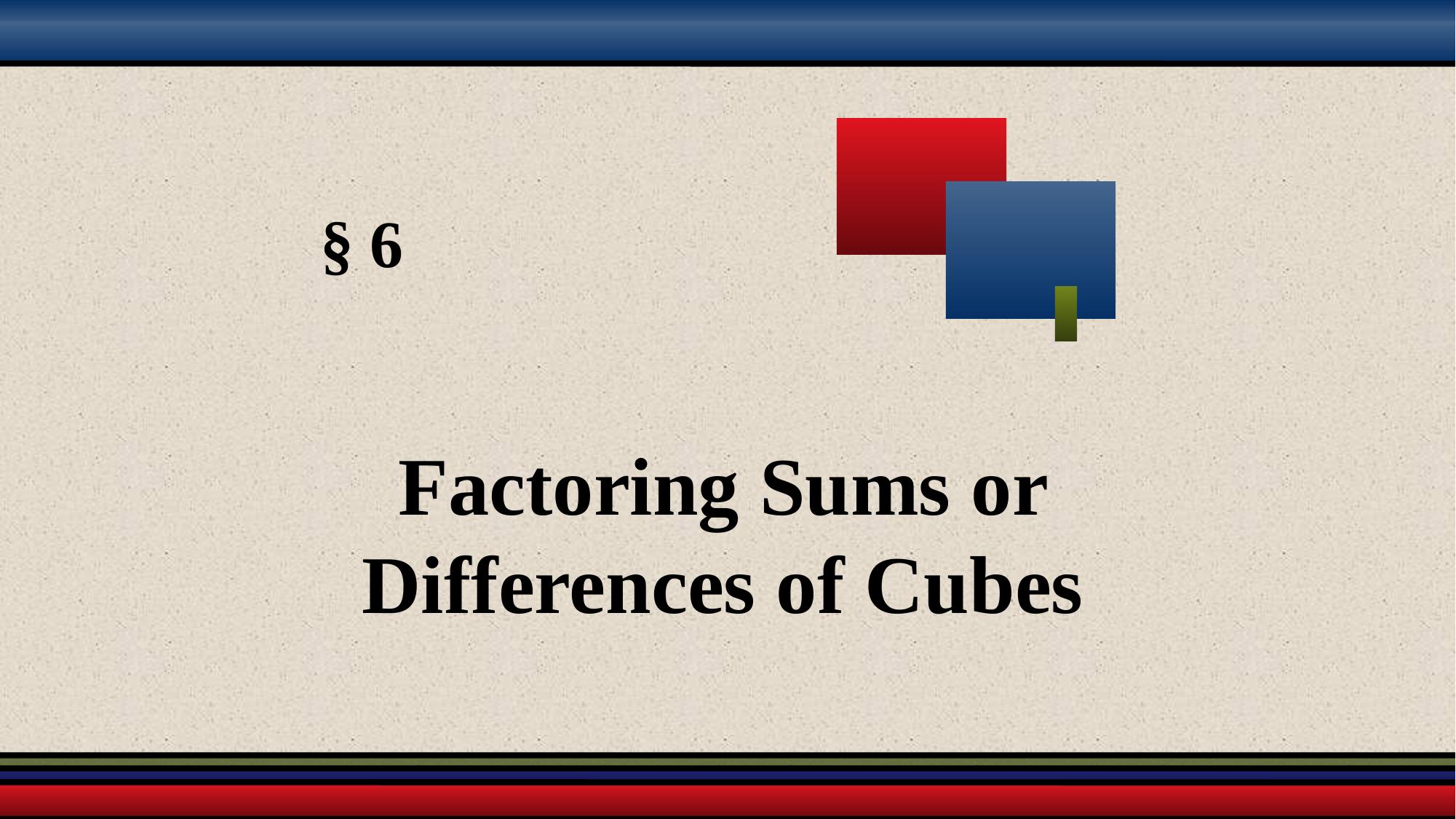

# § 6
Factoring Sums or Differences of Cubes